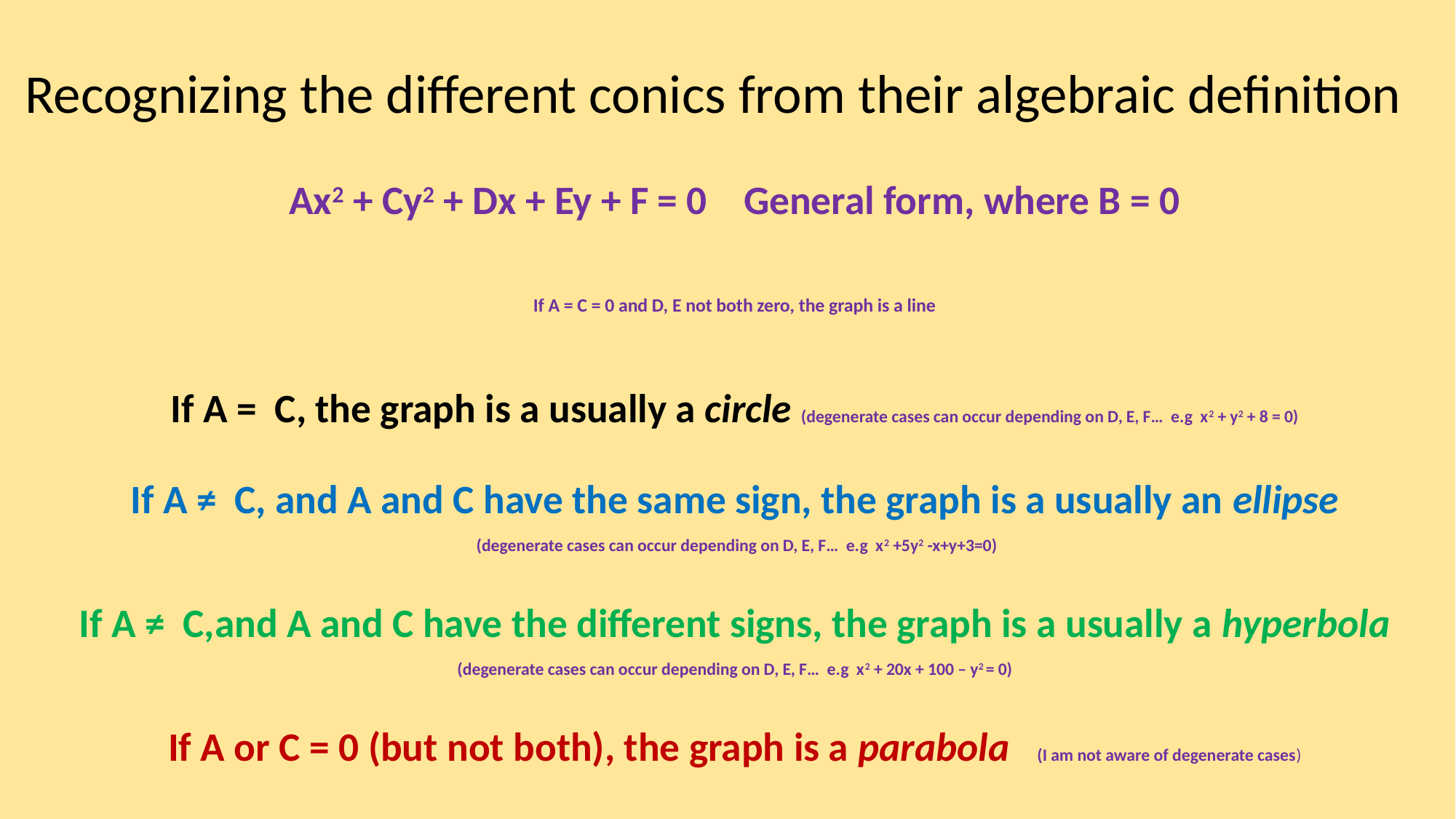

# Recognizing the different conics from their algebraic definition
Ax2 + Cy2 + Dx + Ey + F = 0    General form, where B = 0

If A = C = 0 and D, E not both zero, the graph is a line

If A =  C, the graph is a usually a circle (degenerate cases can occur depending on D, E, F…  e.g  x2 + y2 + 8 = 0)

If A ≠  C, and A and C have the same sign, the graph is a usually an ellipse
 (degenerate cases can occur depending on D, E, F…  e.g  x2 +5y2 -x+y+3=0)

If A ≠  C,and A and C have the different signs, the graph is a usually a hyperbola
(degenerate cases can occur depending on D, E, F…  e.g  x2 + 20x + 100 – y2 = 0)

If A or C = 0 (but not both), the graph is a parabola   (I am not aware of degenerate cases)